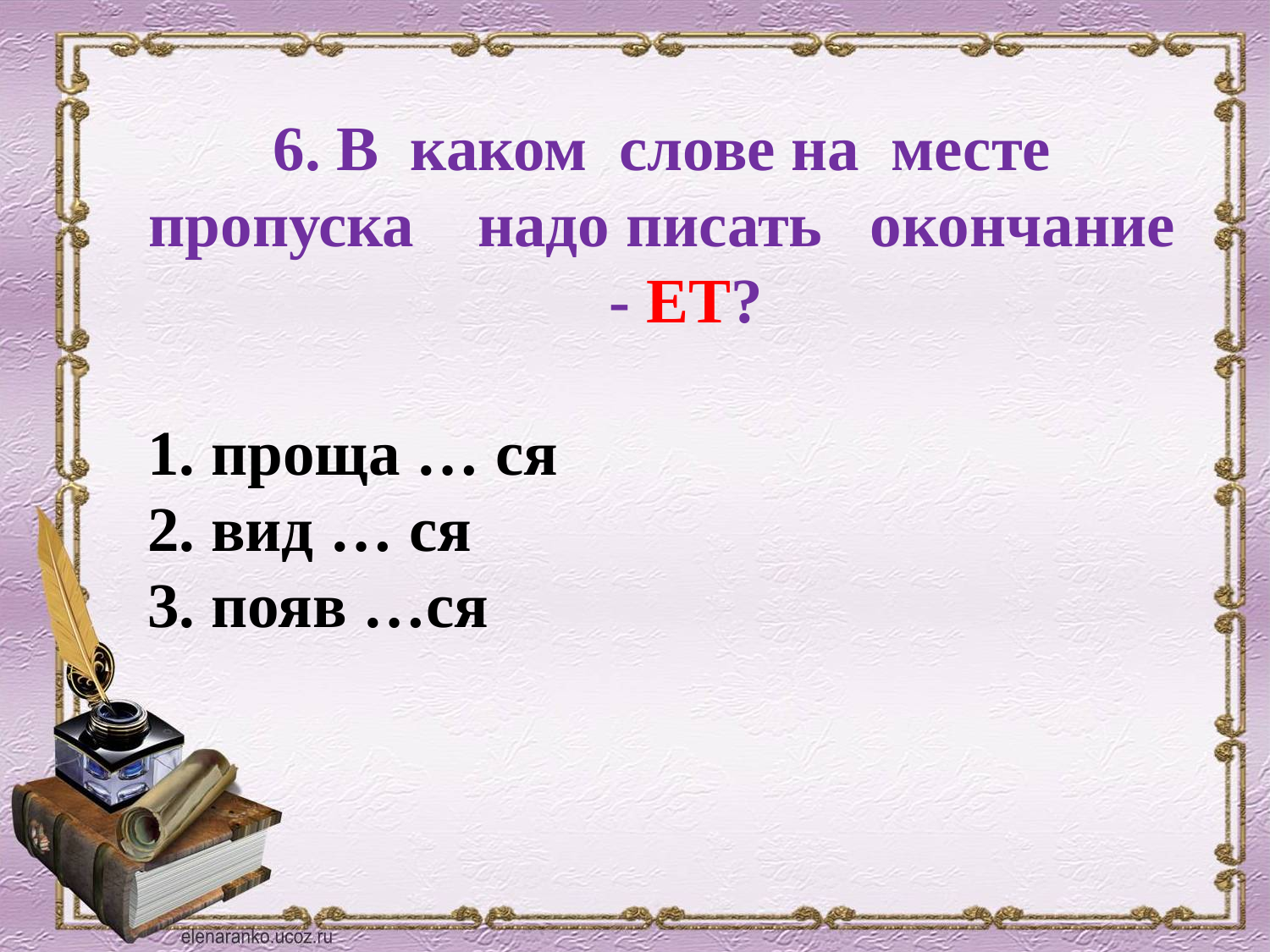

6. В  каком  слове на  месте  пропуска    надо писать   окончание    - ЕТ?

 проща … ся
 вид … ся
 появ …ся